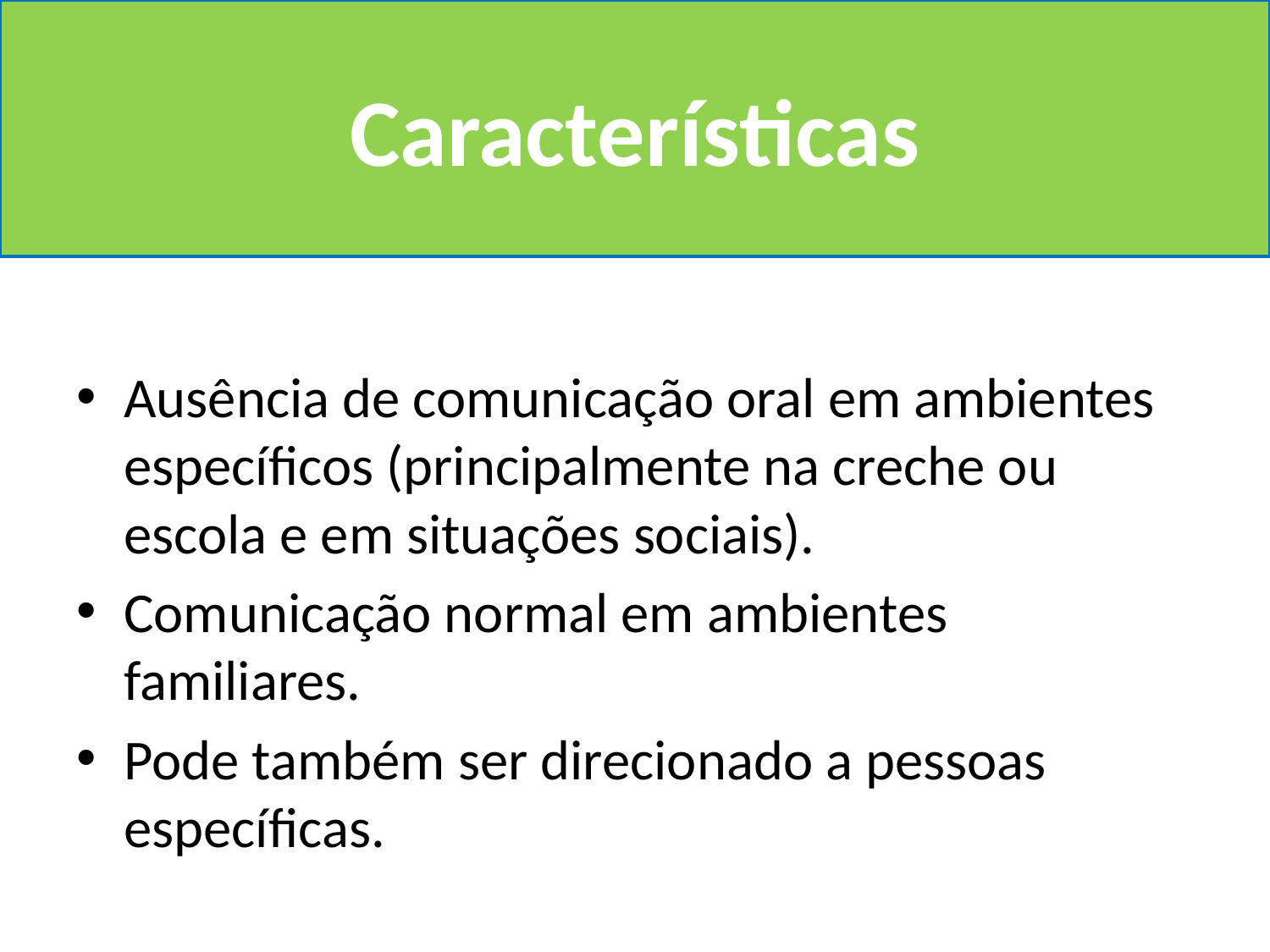

Características

Ausência de comunicação oral em ambientes específicos (principalmente na creche ou escola e em situações sociais).
Comunicação normal em ambientes familiares.
Pode também ser direcionado a pessoas específicas.